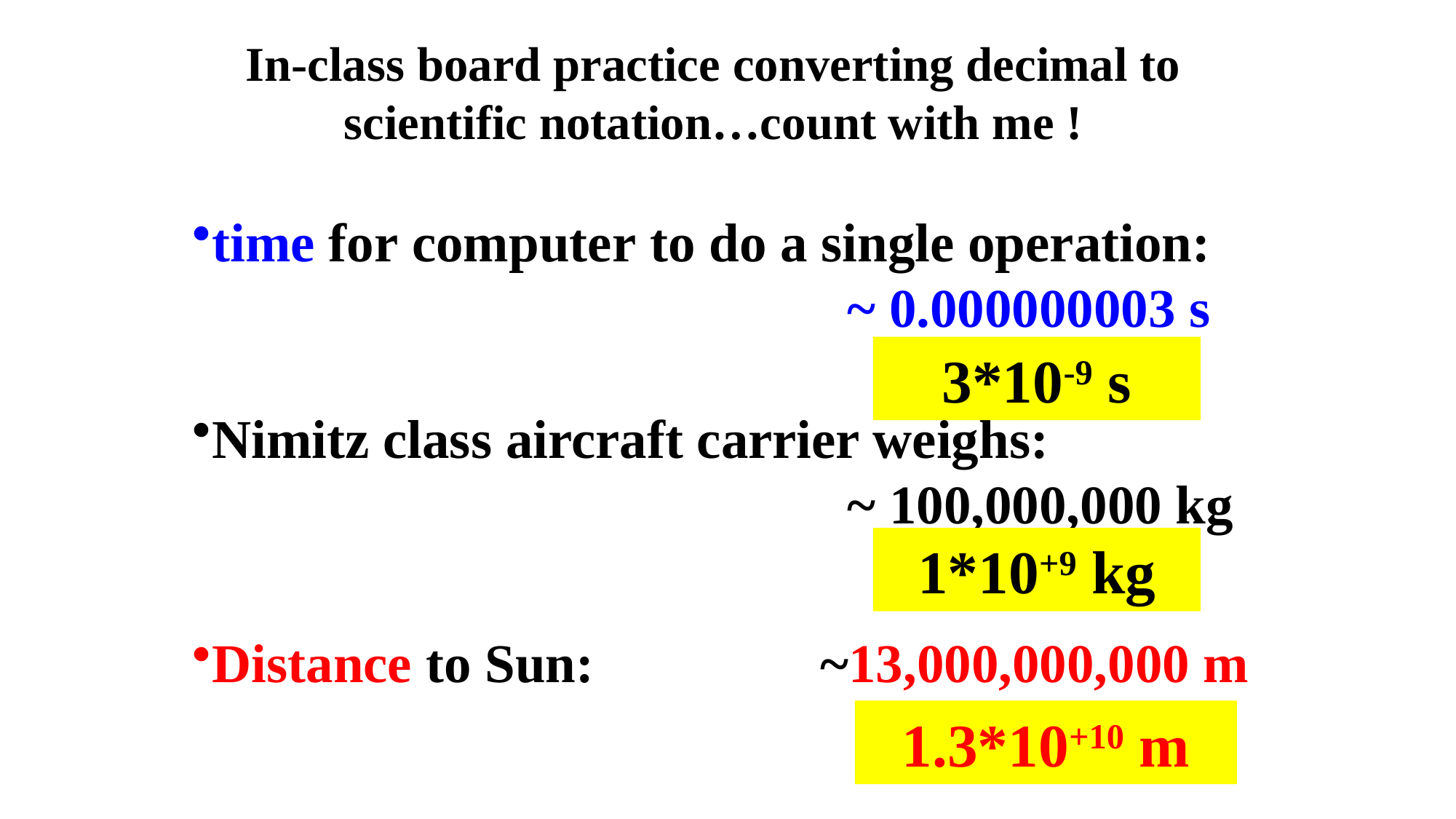

In-class board practice converting decimal to scientific notation…count with me !

time for computer to do a single operation:
 						~ 0.000000003 s

Nimitz class aircraft carrier weighs:
						~ 100,000,000 kg

Distance to Sun:		      ~13,000,000,000 m
3*10-9 s
1*10+9 kg
1.3*10+10 m